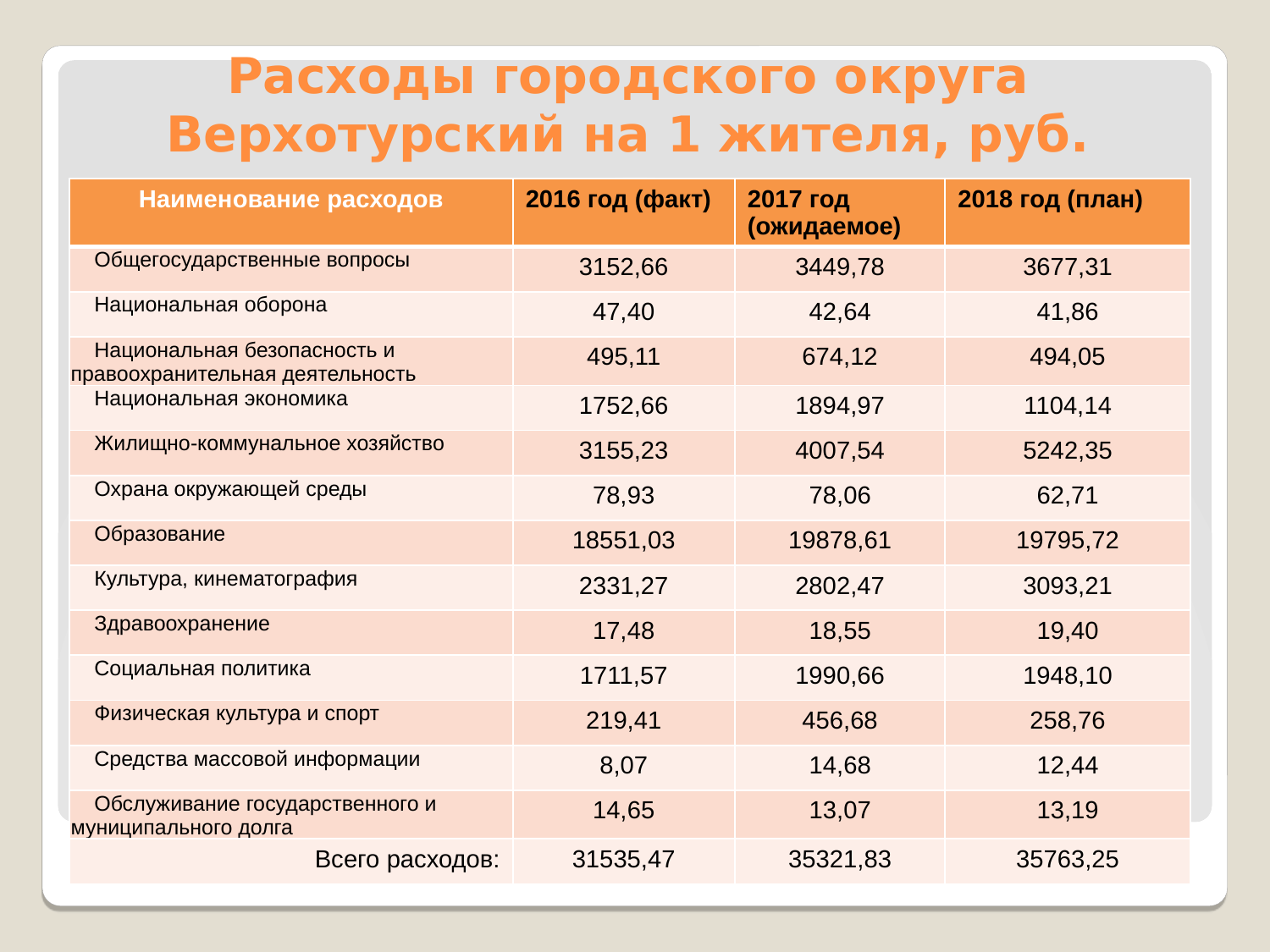

# Расходы городского округа Верхотурский на 1 жителя, руб.
| Наименование расходов | 2016 год (факт) | 2017 год (ожидаемое) | 2018 год (план) |
| --- | --- | --- | --- |
| Общегосударственные вопросы | 3152,66 | 3449,78 | 3677,31 |
| Национальная оборона | 47,40 | 42,64 | 41,86 |
| Национальная безопасность и правоохранительная деятельность | 495,11 | 674,12 | 494,05 |
| Национальная экономика | 1752,66 | 1894,97 | 1104,14 |
| Жилищно-коммунальное хозяйство | 3155,23 | 4007,54 | 5242,35 |
| Охрана окружающей среды | 78,93 | 78,06 | 62,71 |
| Образование | 18551,03 | 19878,61 | 19795,72 |
| Культура, кинематография | 2331,27 | 2802,47 | 3093,21 |
| Здравоохранение | 17,48 | 18,55 | 19,40 |
| Социальная политика | 1711,57 | 1990,66 | 1948,10 |
| Физическая культура и спорт | 219,41 | 456,68 | 258,76 |
| Средства массовой информации | 8,07 | 14,68 | 12,44 |
| Обслуживание государственного и муниципального долга | 14,65 | 13,07 | 13,19 |
| Всего расходов: | 31535,47 | 35321,83 | 35763,25 |